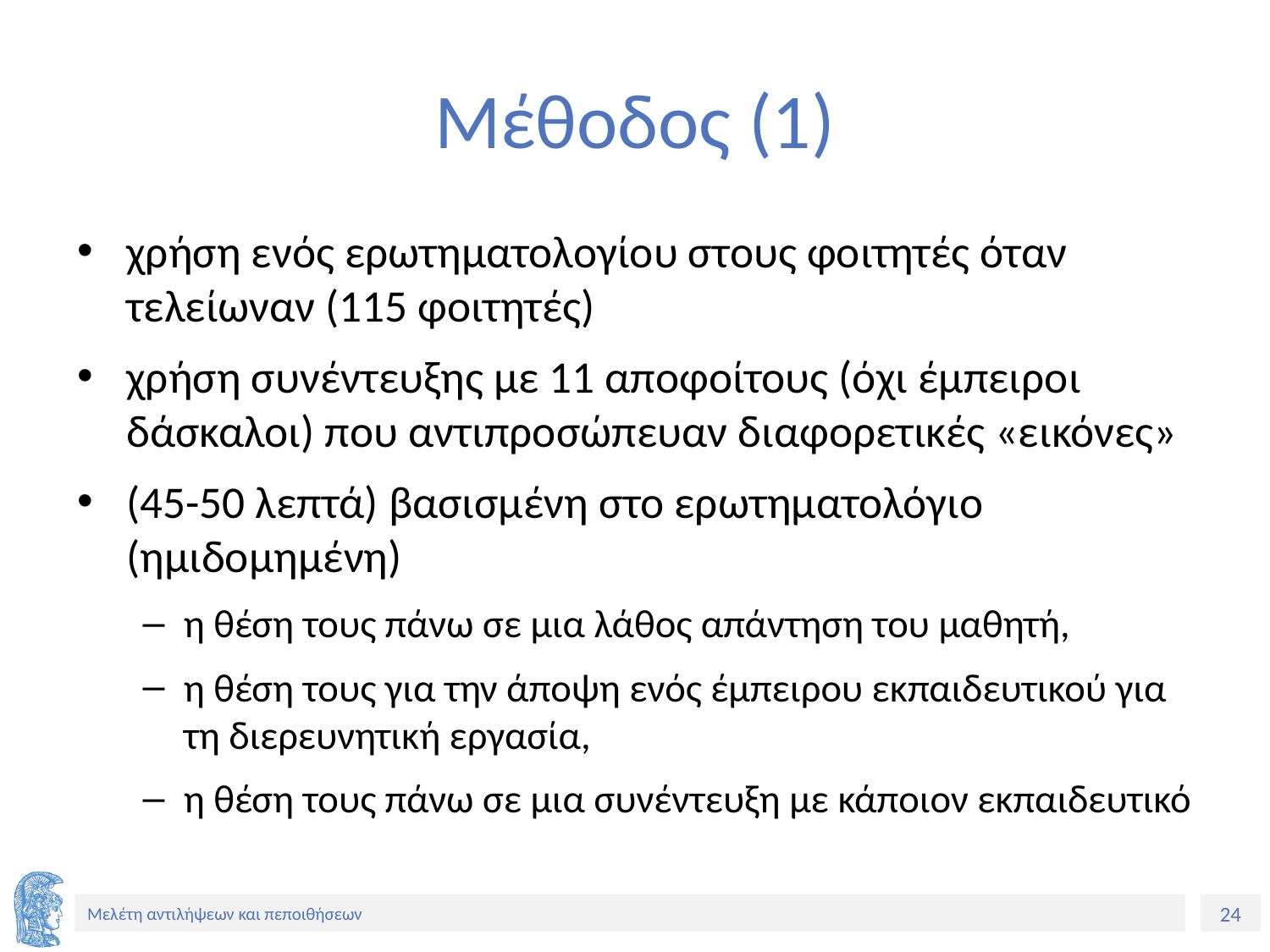

# Μέθοδος (1)
χρήση ενός ερωτηματολογίου στους φοιτητές όταν τελείωναν (115 φοιτητές)
χρήση συνέντευξης με 11 αποφοίτους (όχι έμπειροι δάσκαλοι) που αντιπροσώπευαν διαφορετικές «εικόνες»
(45-50 λεπτά) βασισμένη στο ερωτηματολόγιο (ημιδομημένη)
η θέση τους πάνω σε μια λάθος απάντηση του μαθητή,
η θέση τους για την άποψη ενός έμπειρου εκπαιδευτικού για τη διερευνητική εργασία,
η θέση τους πάνω σε μια συνέντευξη με κάποιον εκπαιδευτικό